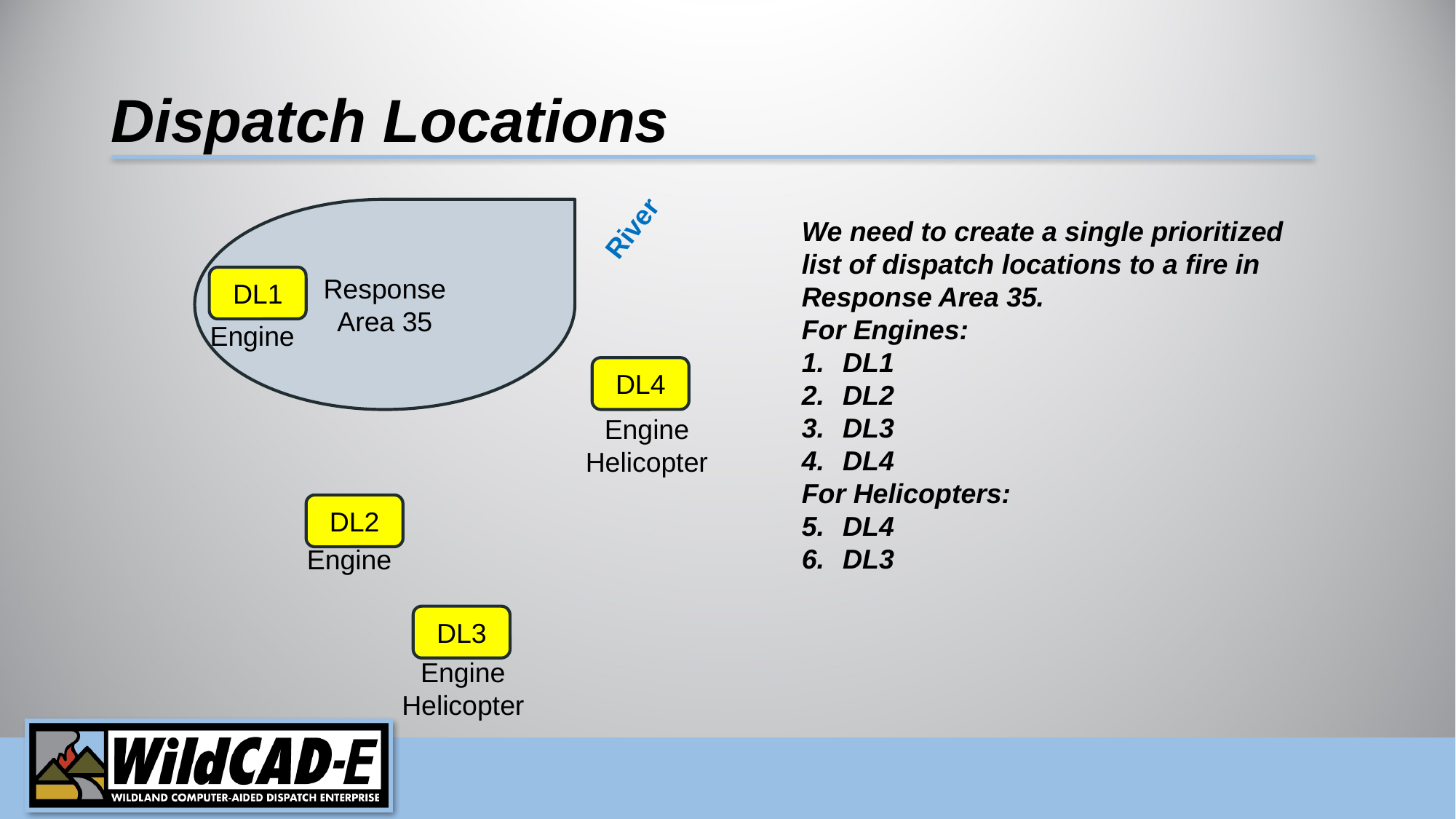

# Dispatch Locations
Response
Area 35
River

We need to create a single prioritized list of dispatch locations to a fire in Response Area 35.
For Engines:
DL1
DL2
DL3
DL4
For Helicopters:
DL4
DL3
DL1
Engine
DL4
Engine
Helicopter
DL2
Engine
DL3
Engine
Helicopter